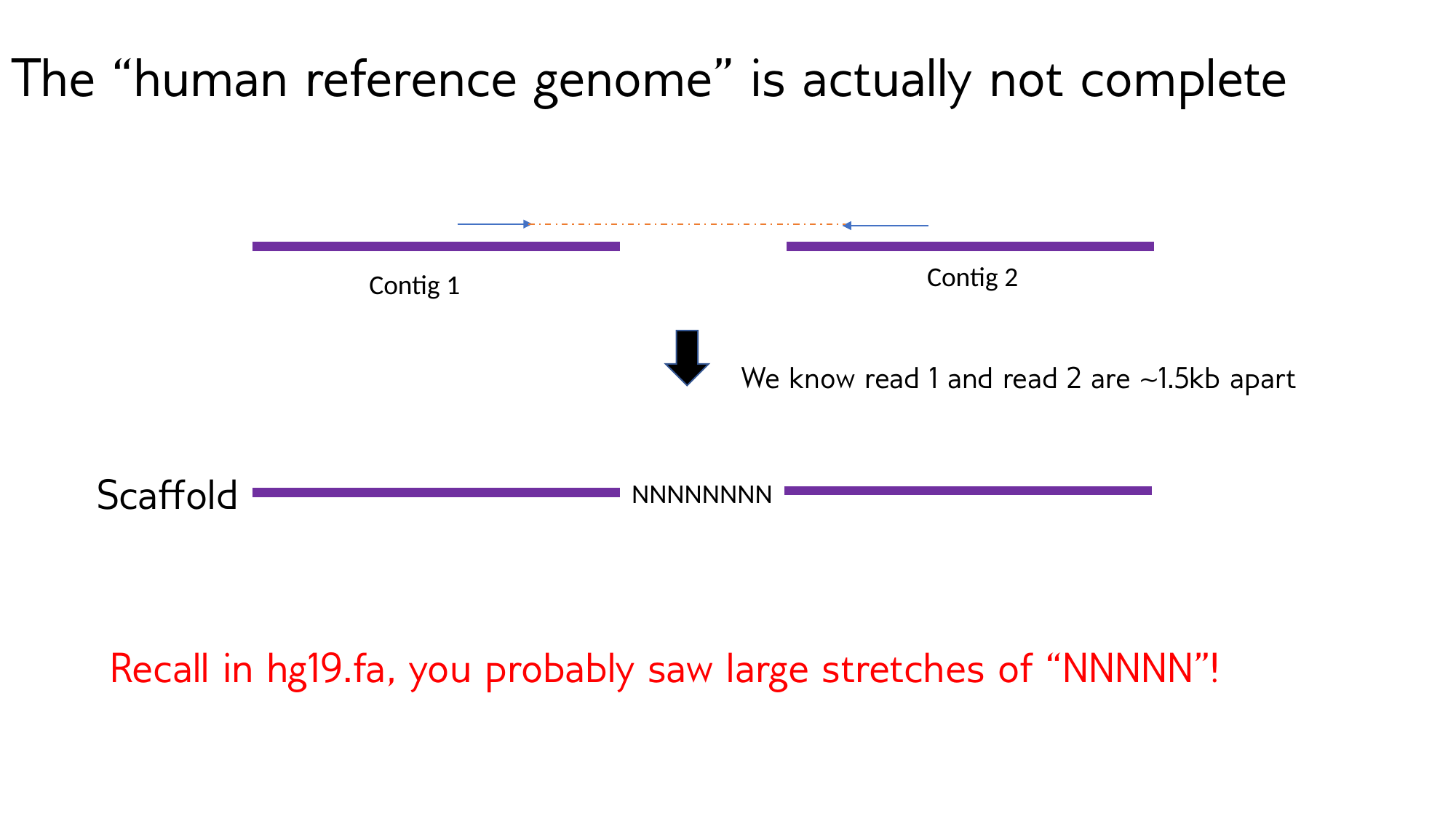

# The “human reference genome” is actually not complete
Contig 2
Contig 1

We know read 1 and read 2 are ~1.5kb apart
Scaffold
NNNNNNNN
Recall in hg19.fa, you probably saw large stretches of “NNNNN”!